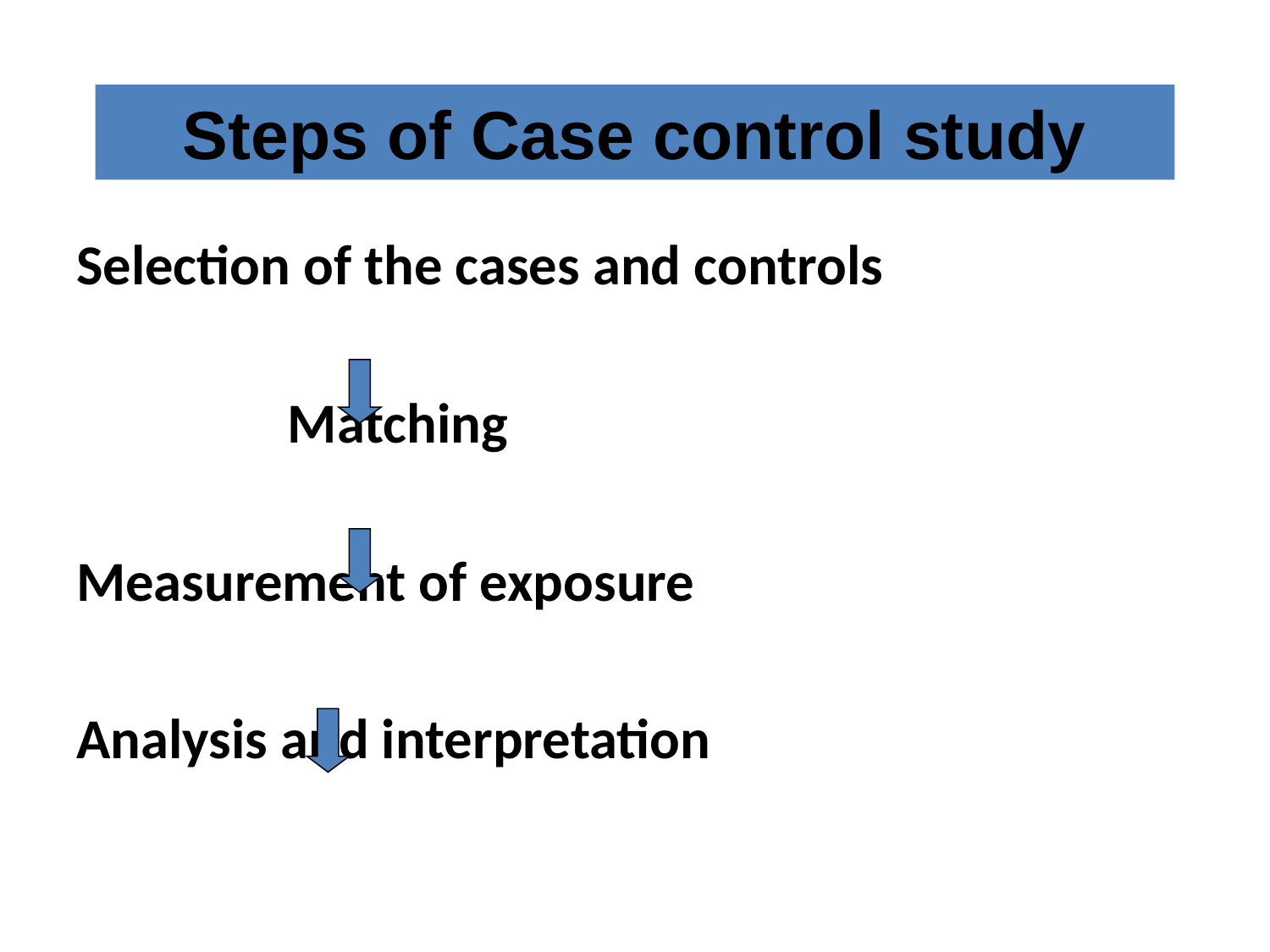

# Steps of Case control study
Selection of the cases and controls

		Matching

Measurement of exposure

Analysis and interpretation